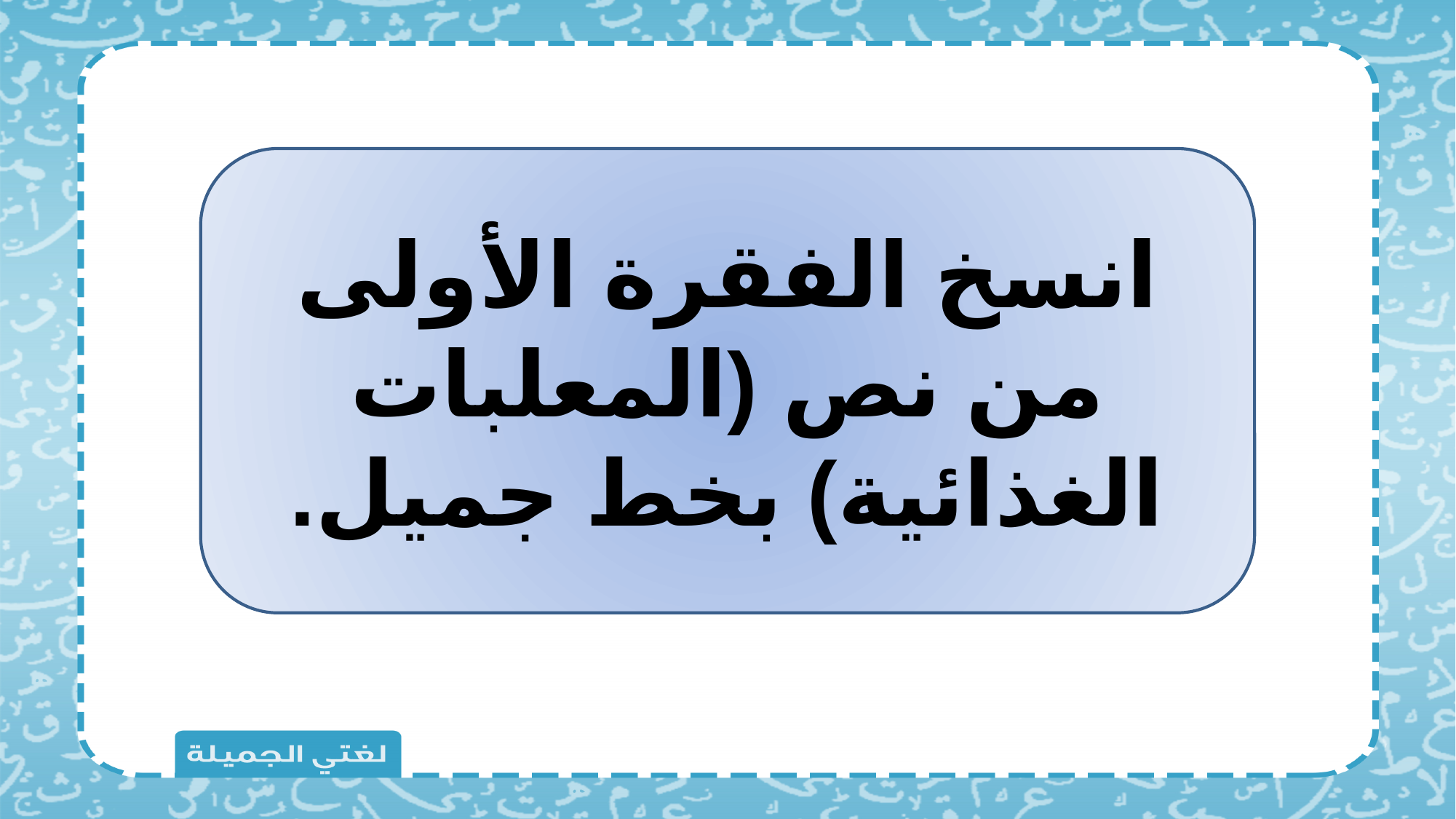

انسخ الفقرة الأولى من نص (المعلبات الغذائية) بخط جميل.